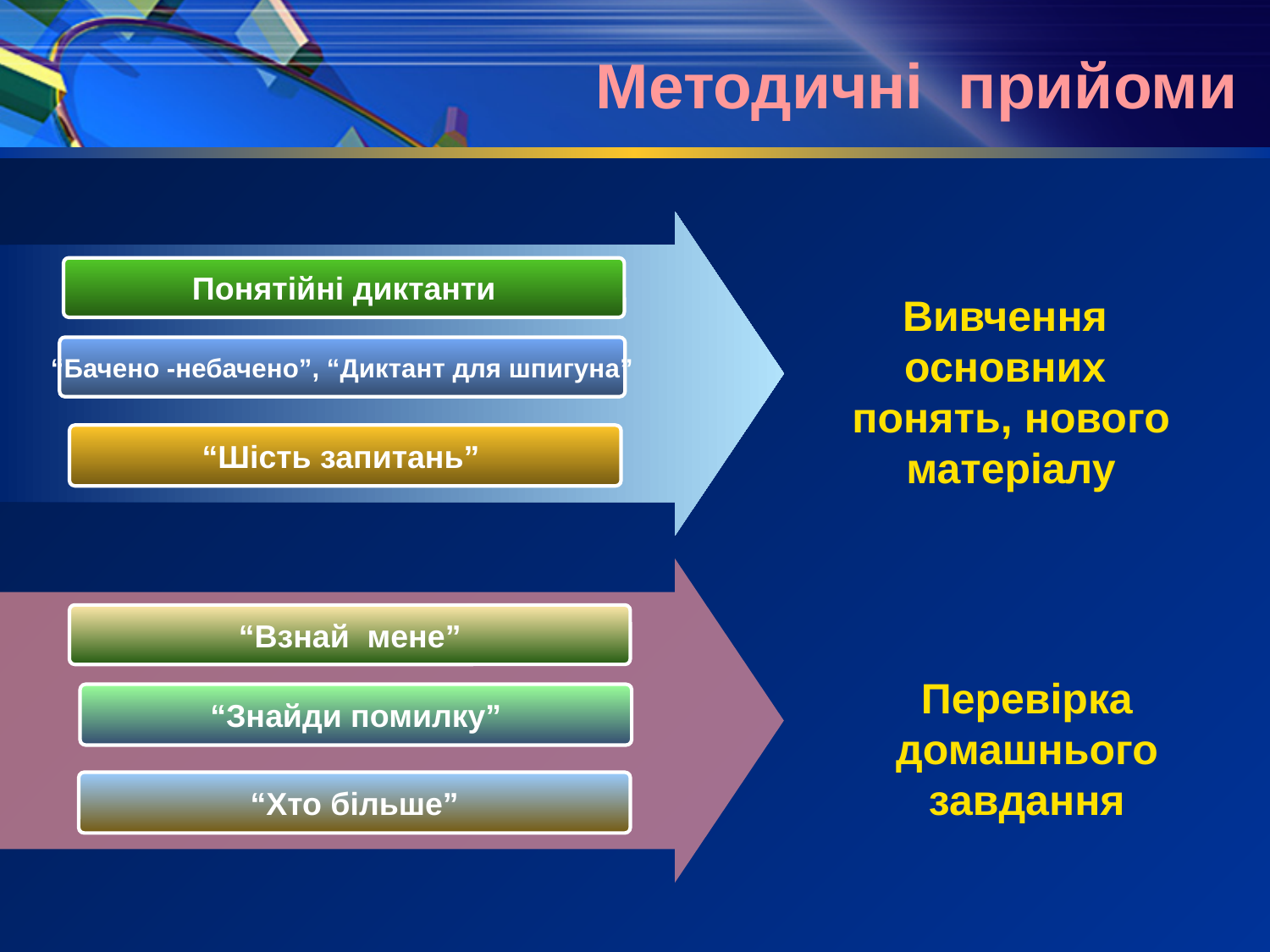

# Методичні  прийоми

Понятійні диктанти
Вивчення  основних  понять, нового матеріалу
“Бачено -небачено”, “Диктант для шпигуна”
“Шість запитань”

“Взнай  мене”
Перевірка домашнього завдання
“Знайди помилку”
“Хто більше”